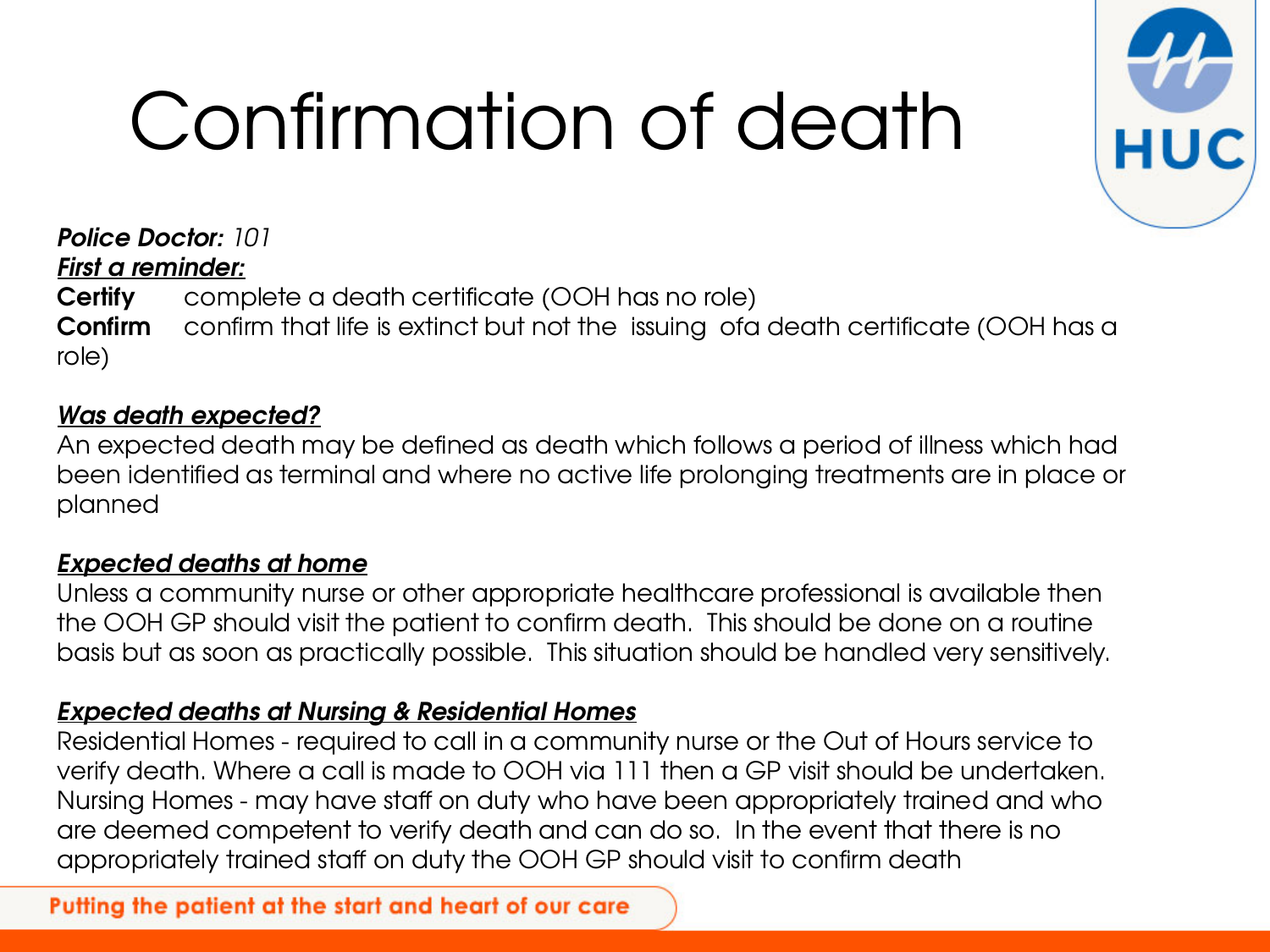

# Confirmation of death
Police Doctor: 101
First a reminder:
Certify	complete a death certificate (OOH has no role)
Confirm 	confirm that life is extinct but not the  issuing  ofa death certificate (OOH has a role)

Was death expected?
An expected death may be defined as death which follows a period of illness which had been identified as terminal and where no active life prolonging treatments are in place or planned

Expected deaths at home
Unless a community nurse or other appropriate healthcare professional is available then the OOH GP should visit the patient to confirm death.  This should be done on a routine basis but as soon as practically possible.  This situation should be handled very sensitively.

Expected deaths at Nursing & Residential Homes
Residential Homes - required to call in a community nurse or the Out of Hours service to verify death. Where a call is made to OOH via 111 then a GP visit should be undertaken.
Nursing Homes - may have staff on duty who have been appropriately trained and who are deemed competent to verify death and can do so.  In the event that there is no appropriately trained staff on duty the OOH GP should visit to confirm death